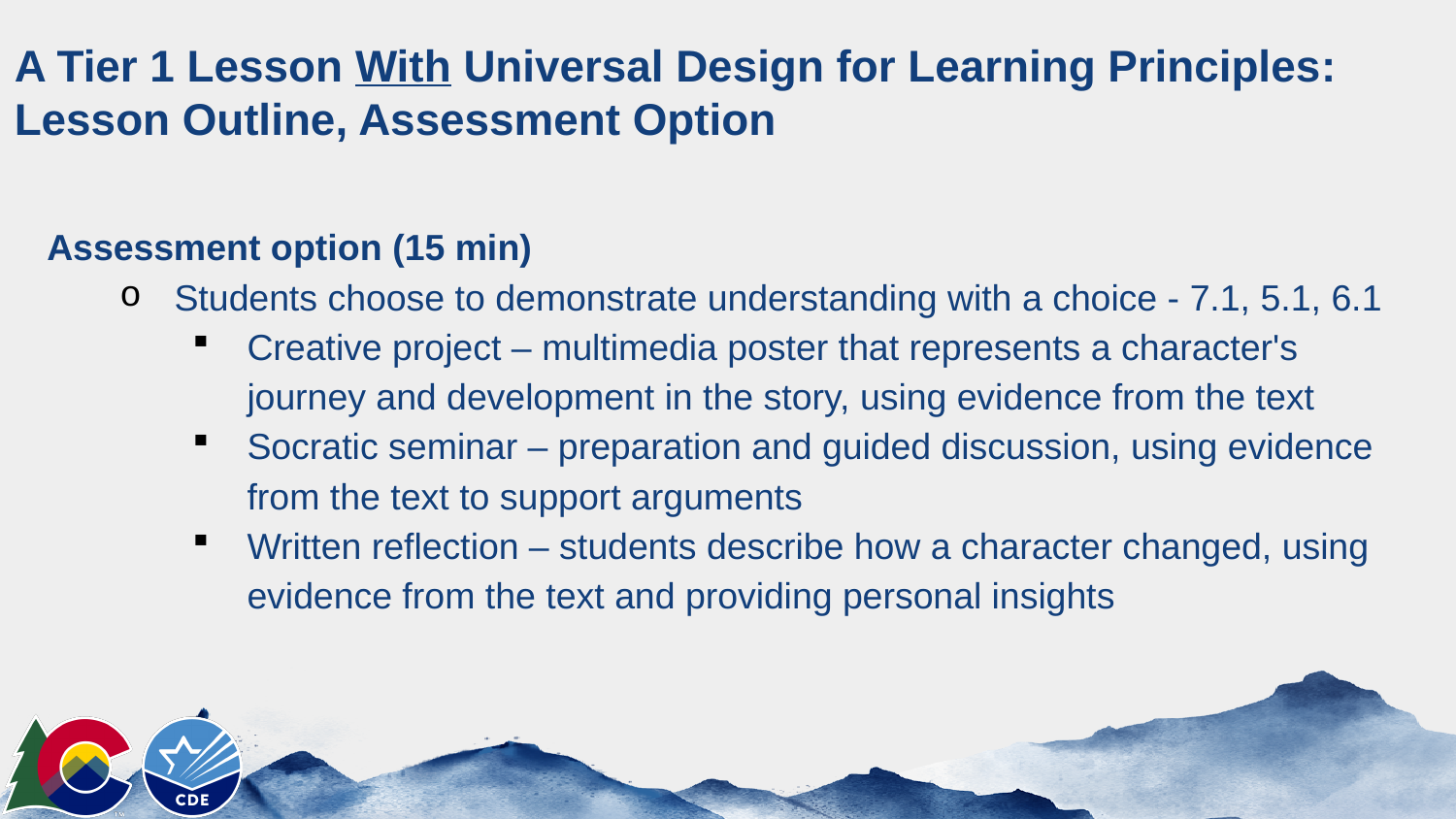

# A Tier 1 Lesson With Universal Design for Learning Principles: Lesson Outline, Assessment Option
Assessment option (15 min)
Students choose to demonstrate understanding with a choice - 7.1, 5.1, 6.1
Creative project – multimedia poster that represents a character's journey and development in the story, using evidence from the text
Socratic seminar – preparation and guided discussion, using evidence from the text to support arguments
Written reflection – students describe how a character changed, using evidence from the text and providing personal insights